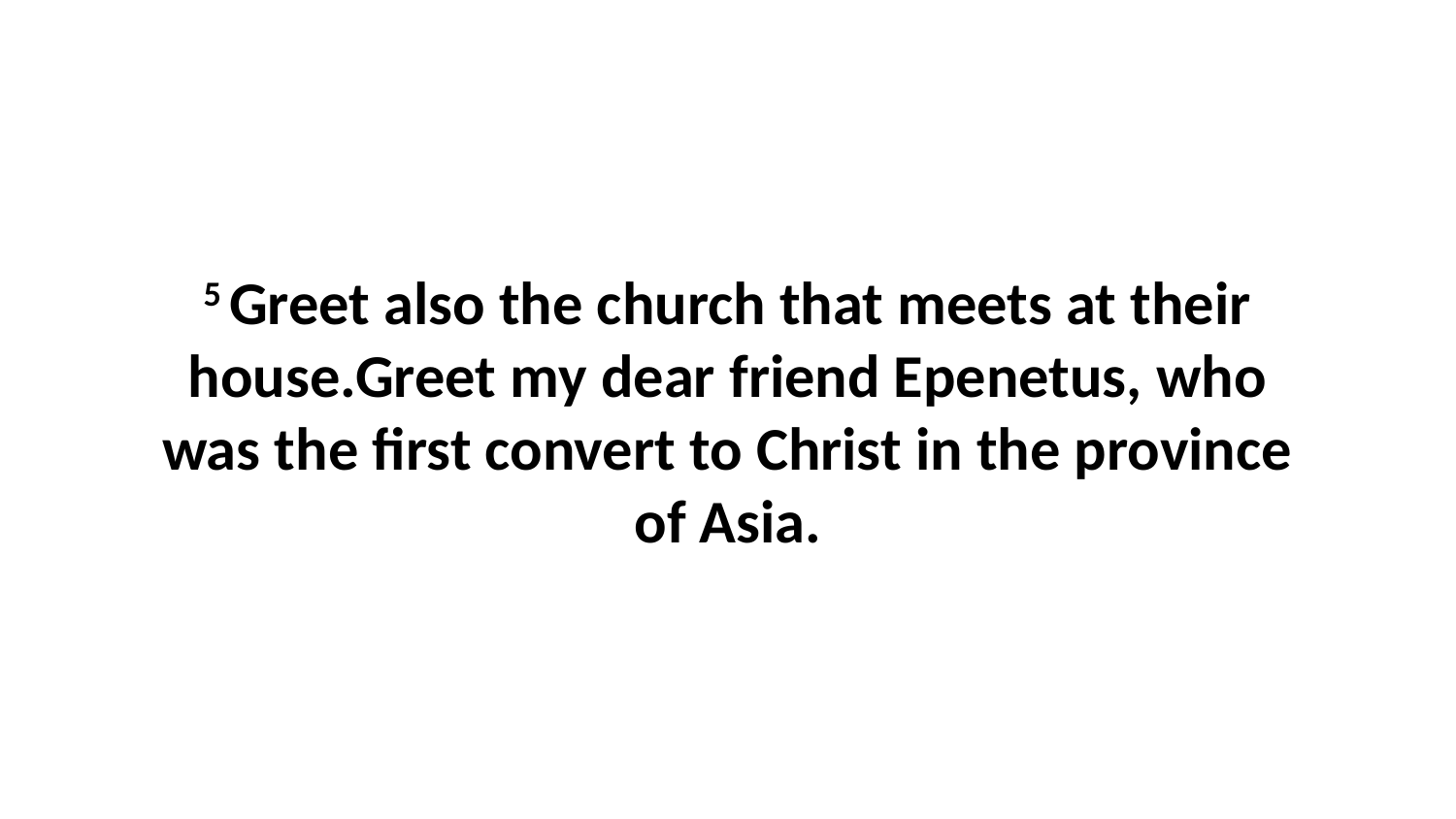

5 Greet also the church that meets at their house.Greet my dear friend Epenetus, who was the first convert to Christ in the province of Asia.